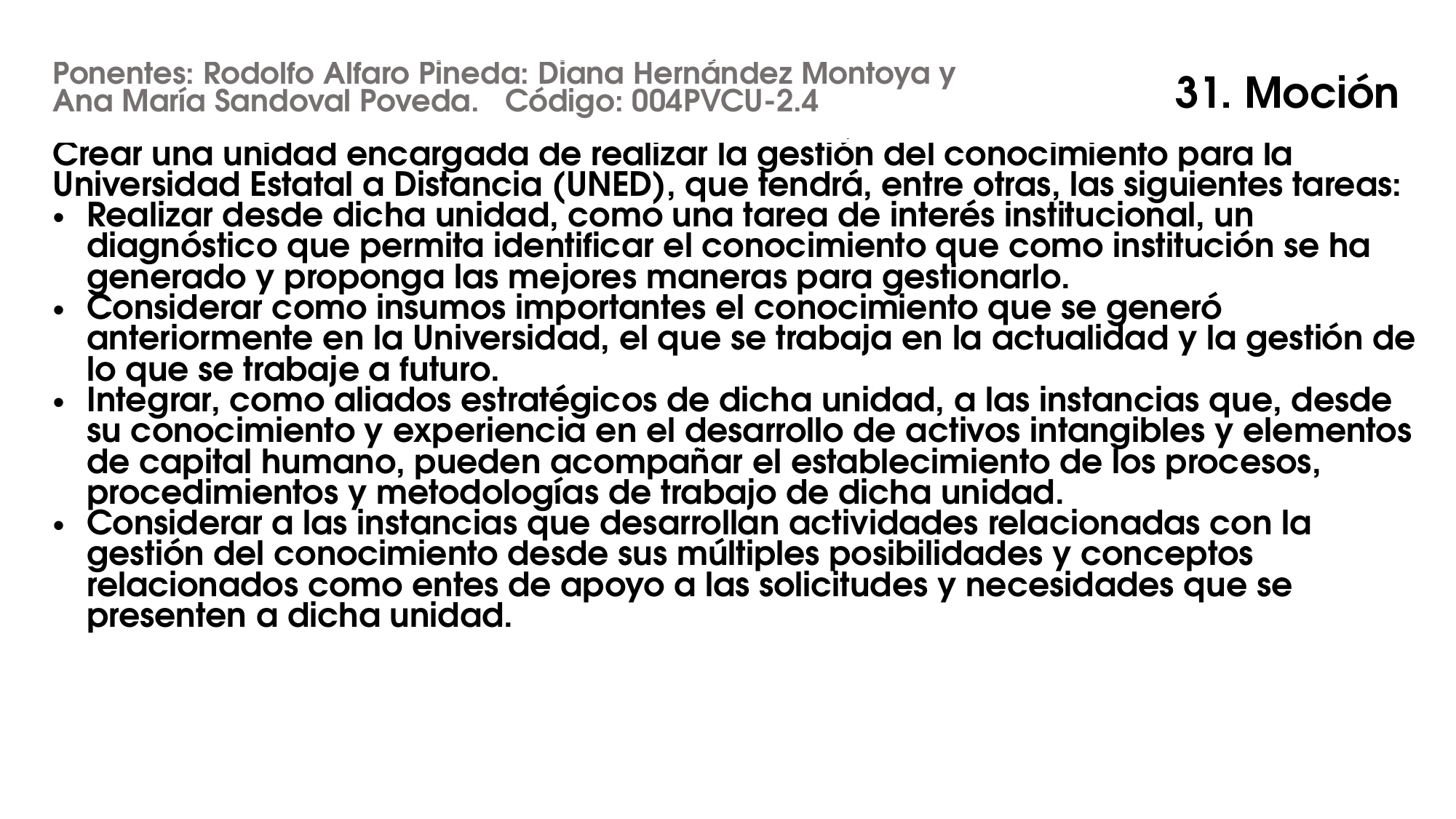

| Ponentes: Rodolfo Alfaro Pineda: Diana Hernández Montoya y Ana María Sandoval Poveda. Código: 004PVCU-2.4 |
| --- |
| Crear una unidad encargada de realizar la gestión del conocimiento para la Universidad Estatal a Distancia (UNED), que tendrá, entre otras, las siguientes tareas: Realizar desde dicha unidad, como una tarea de interés institucional, un diagnóstico que permita identificar el conocimiento que como institución se ha generado y proponga las mejores maneras para gestionarlo. Considerar como insumos importantes el conocimiento que se generó anteriormente en la Universidad, el que se trabaja en la actualidad y la gestión de lo que se trabaje a futuro. Integrar, como aliados estratégicos de dicha unidad, a las instancias que, desde su conocimiento y experiencia en el desarrollo de activos intangibles y elementos de capital humano, pueden acompañar el establecimiento de los procesos, procedimientos y metodologías de trabajo de dicha unidad. Considerar a las instancias que desarrollan actividades relacionadas con la gestión del conocimiento desde sus múltiples posibilidades y conceptos relacionados como entes de apoyo a las solicitudes y necesidades que se presenten a dicha unidad. |
# 31. Moción